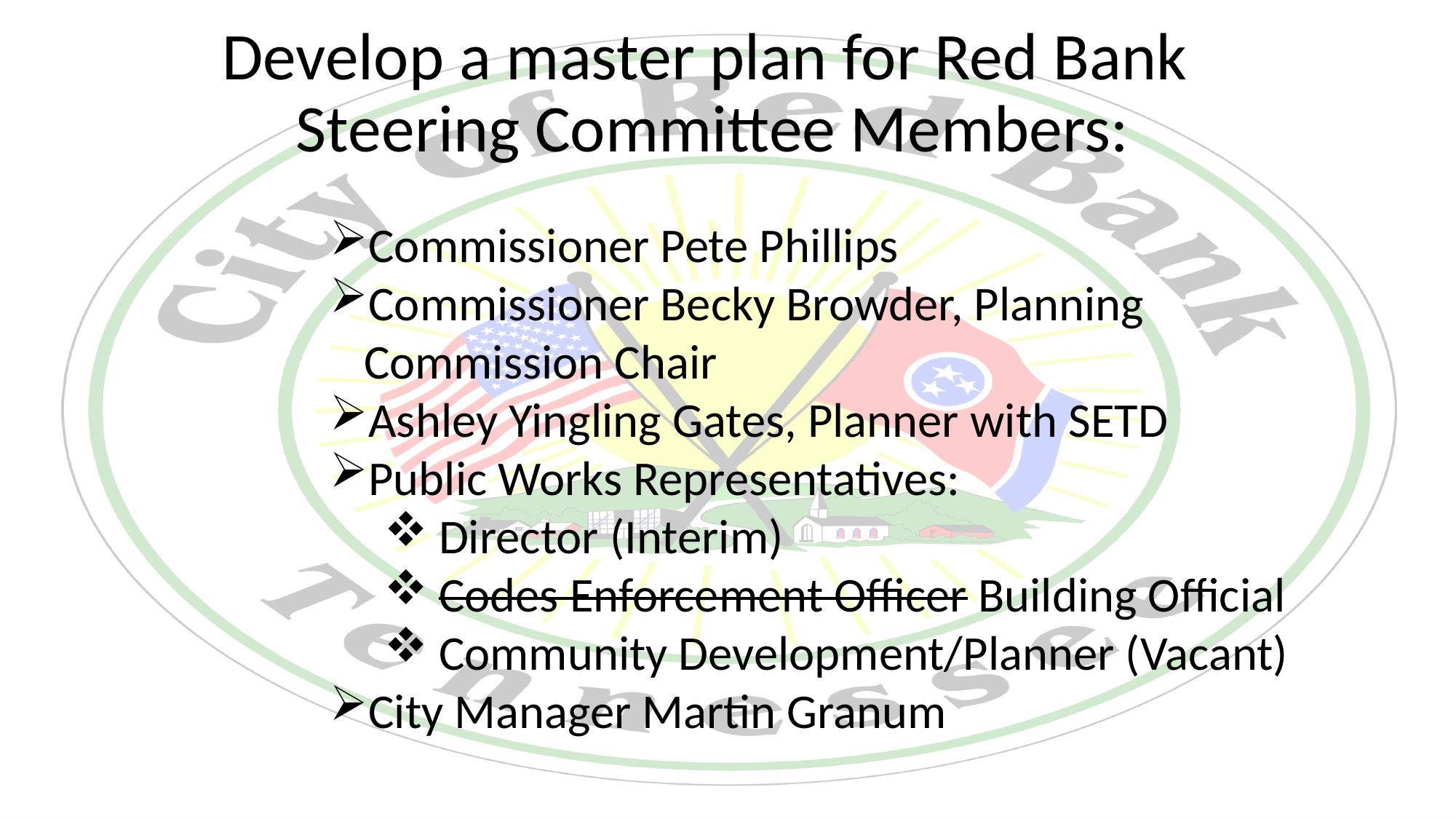

# Develop a master plan for Red Bank Steering Committee Members:
Commissioner Pete Phillips
Commissioner Becky Browder, Planning Commission Chair
Ashley Yingling Gates, Planner with SETD
Public Works Representatives:
Director (Interim)
Codes Enforcement Officer Building Official
Community Development/Planner (Vacant)
City Manager Martin Granum